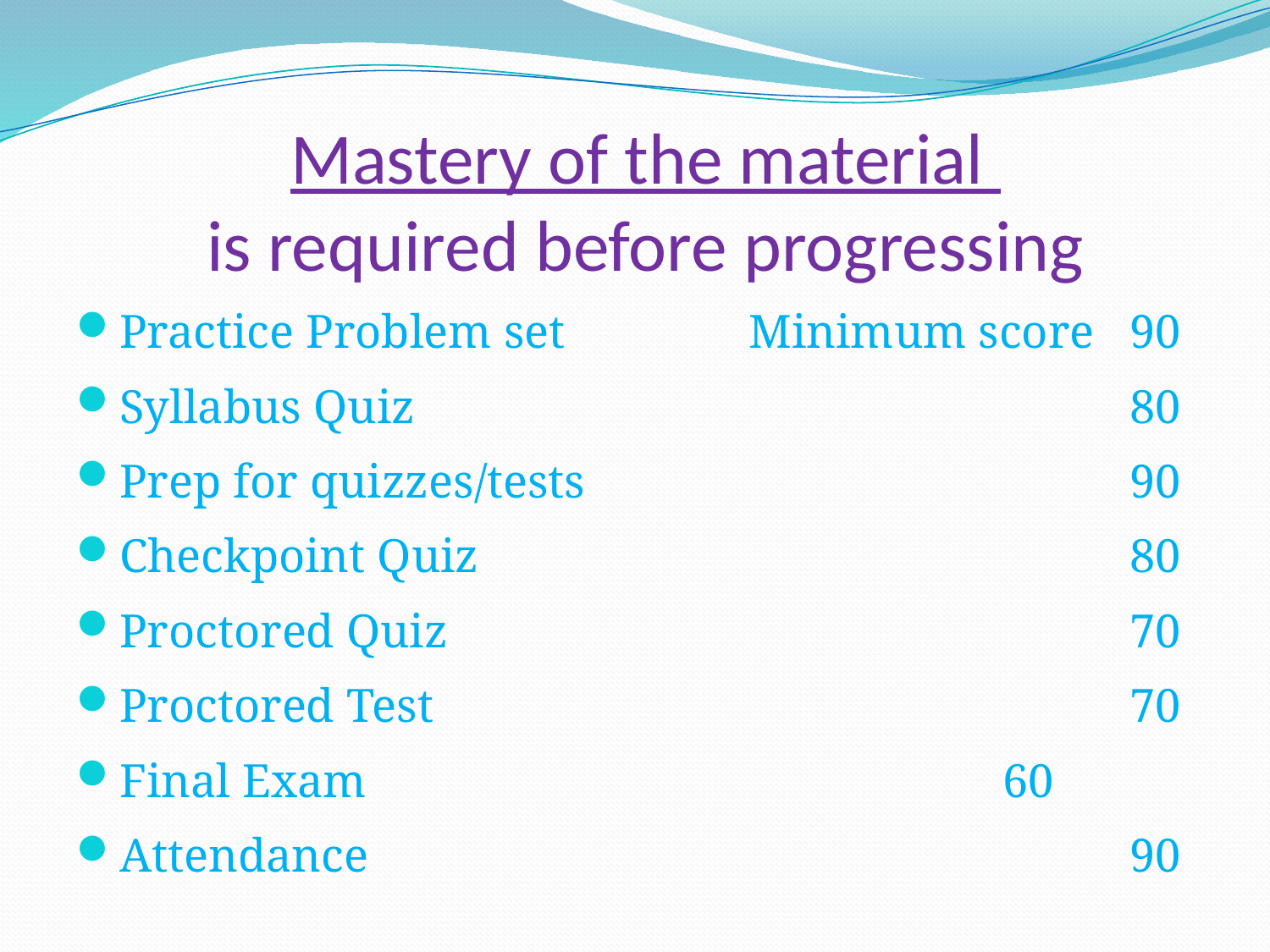

# Mastery of the material is required before progressing
Practice Problem set    		Minimum score 	90
Syllabus Quiz						80
Prep for quizzes/tests					90
Checkpoint Quiz						80
Proctored Quiz						70
Proctored Test						70
Final Exam						60
Attendance						90